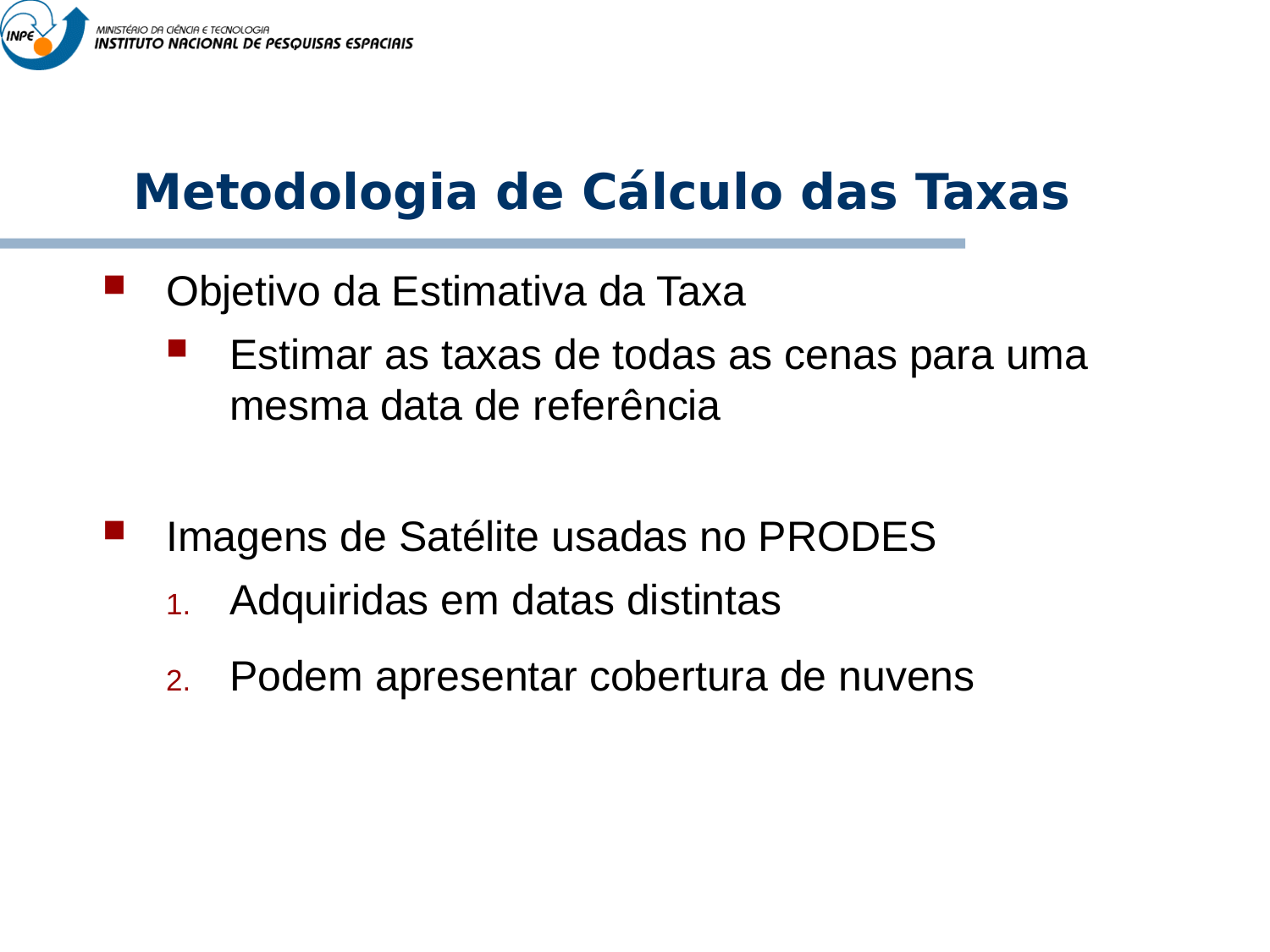

Metodologia de Cálculo das Taxas
Objetivo da Estimativa da Taxa
Estimar as taxas de todas as cenas para uma mesma data de referência

Imagens de Satélite usadas no PRODES
Adquiridas em datas distintas
Podem apresentar cobertura de nuvens